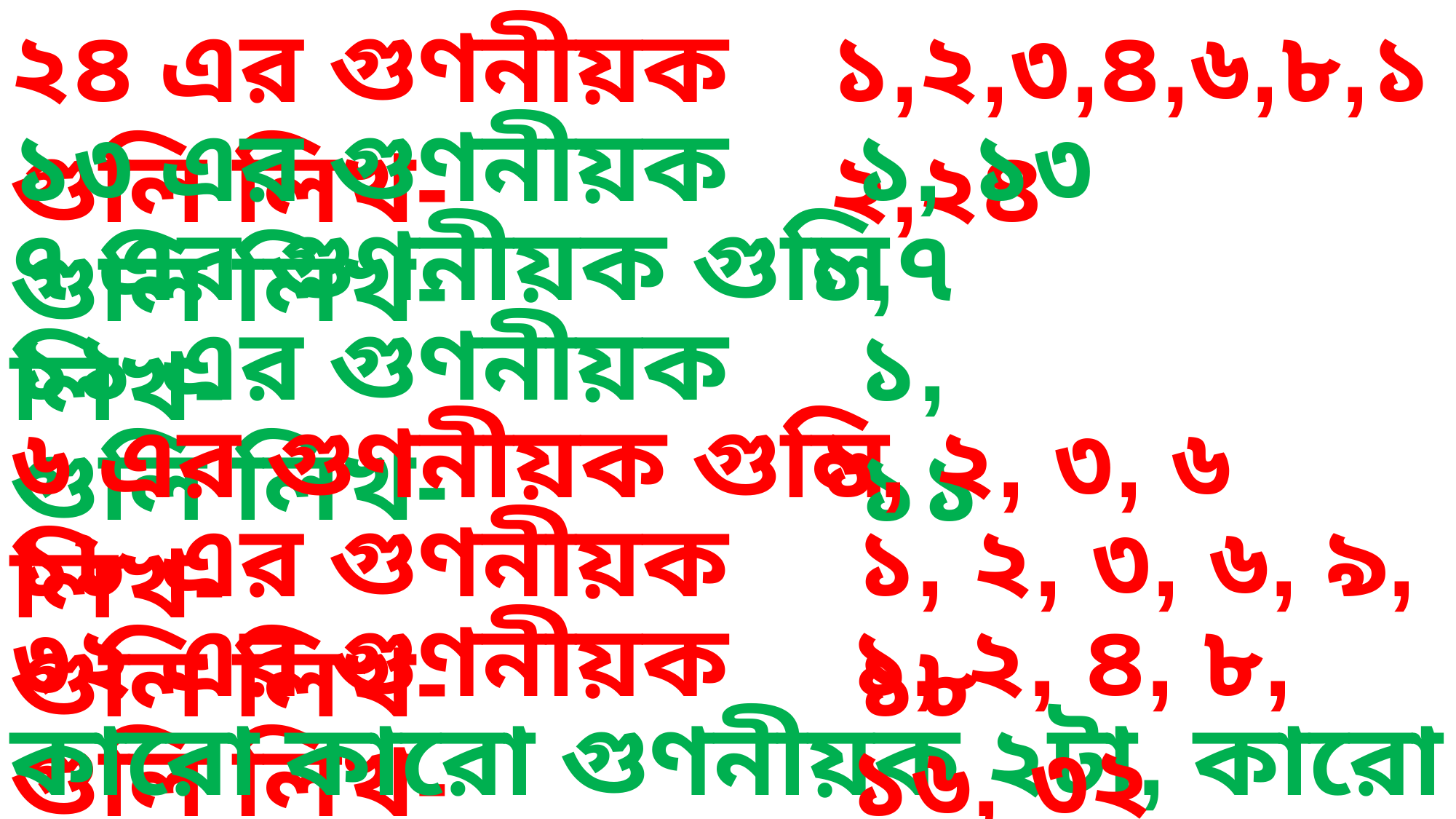

১,২,৩,৪,৬,৮,১২,২৪
২৪ এর গুণনীয়ক গুলি লিখ-
১, ১৩
১৩ এর গুণনীয়ক গুলি লিখ-
১,৭
৭ এর গুণনীয়ক গুলি লিখ-
১১ এর গুণনীয়ক গুলি লিখ-
১, ১১
১, ২, ৩, ৬
৬ এর গুণনীয়ক গুলি লিখ-
১, ২, ৩, ৬, ৯, ১৮
১৮ এর গুণনীয়ক গুলি লিখ-
১, ২, ৪, ৮, ১৬, ৩২
৩২ এর গুণনীয়ক গুলি লিখ-
কারো কারো গুণনীয়ক ২টা, কারো কারো বেশি।